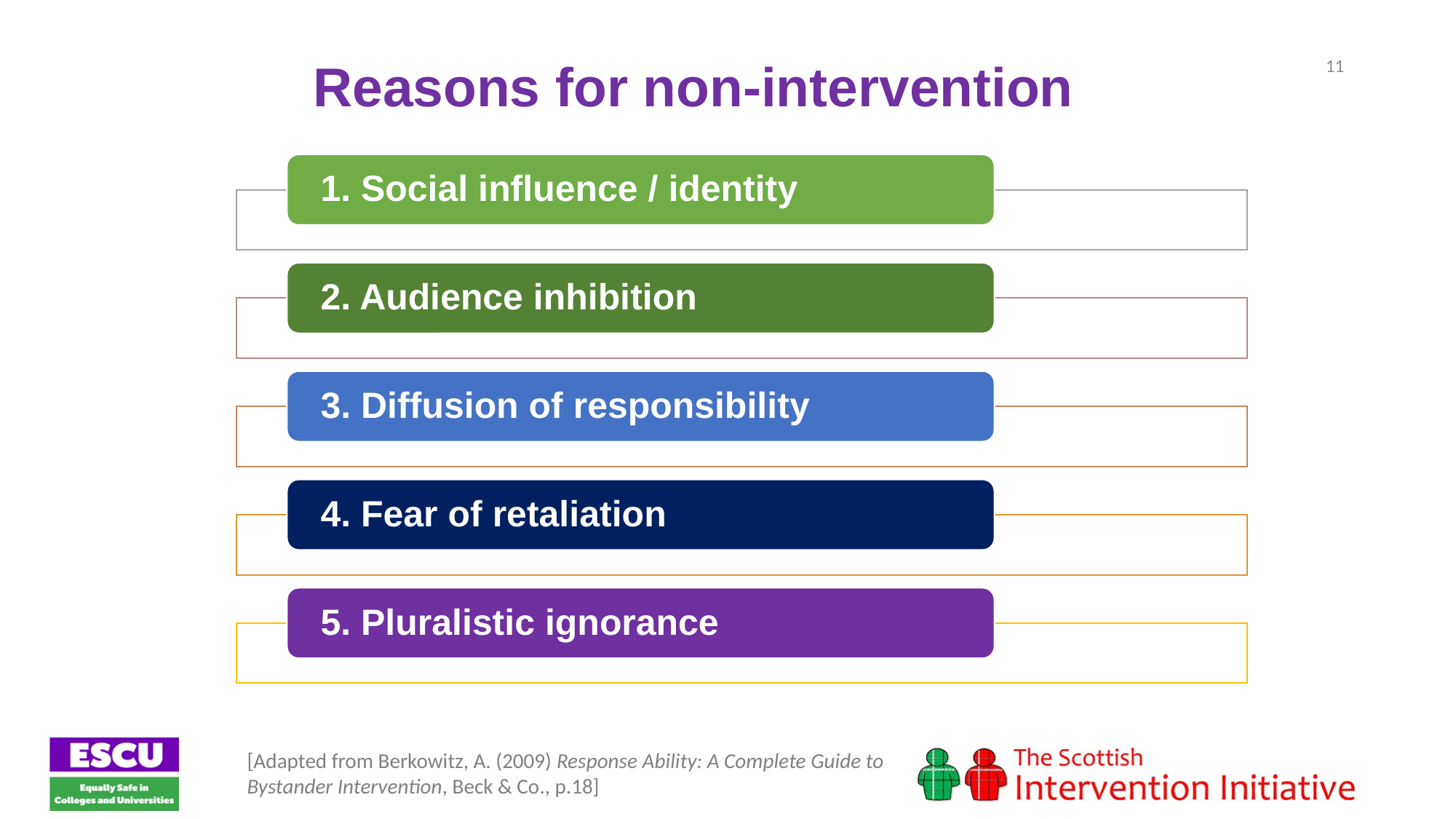

11
Reasons for non-intervention
1. Social influence / identity
2. Audience inhibition
3. Diffusion of responsibility
4. Fear of retaliation
5. Pluralistic ignorance
[Adapted from Berkowitz, A. (2009) Response Ability: A Complete Guide to Bystander Intervention, Beck & Co., p.18]